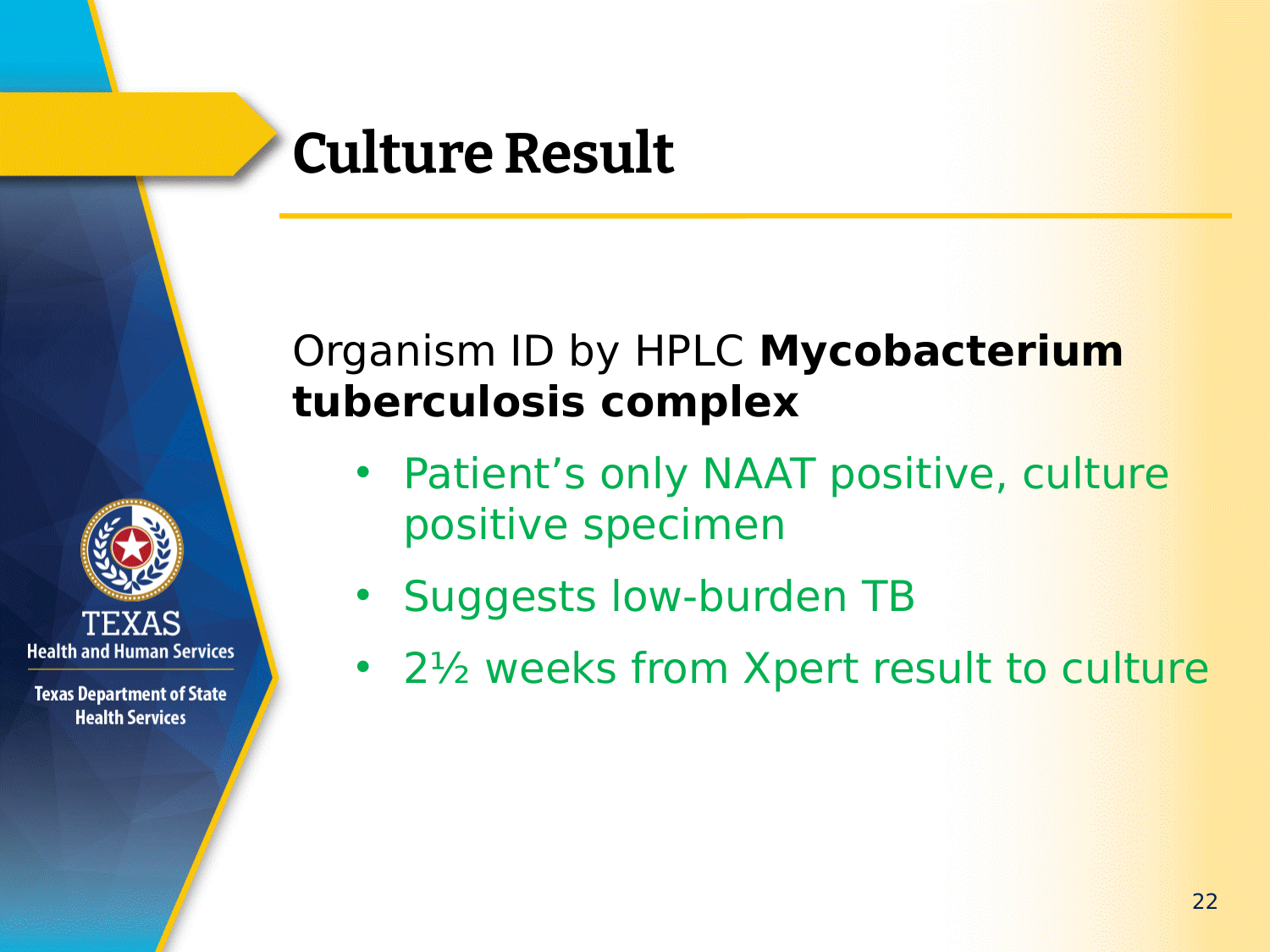

# Culture Result
Organism ID by HPLC Mycobacterium tuberculosis complex
Patient’s only NAAT positive, culture positive specimen
Suggests low-burden TB
2½ weeks from Xpert result to culture

22